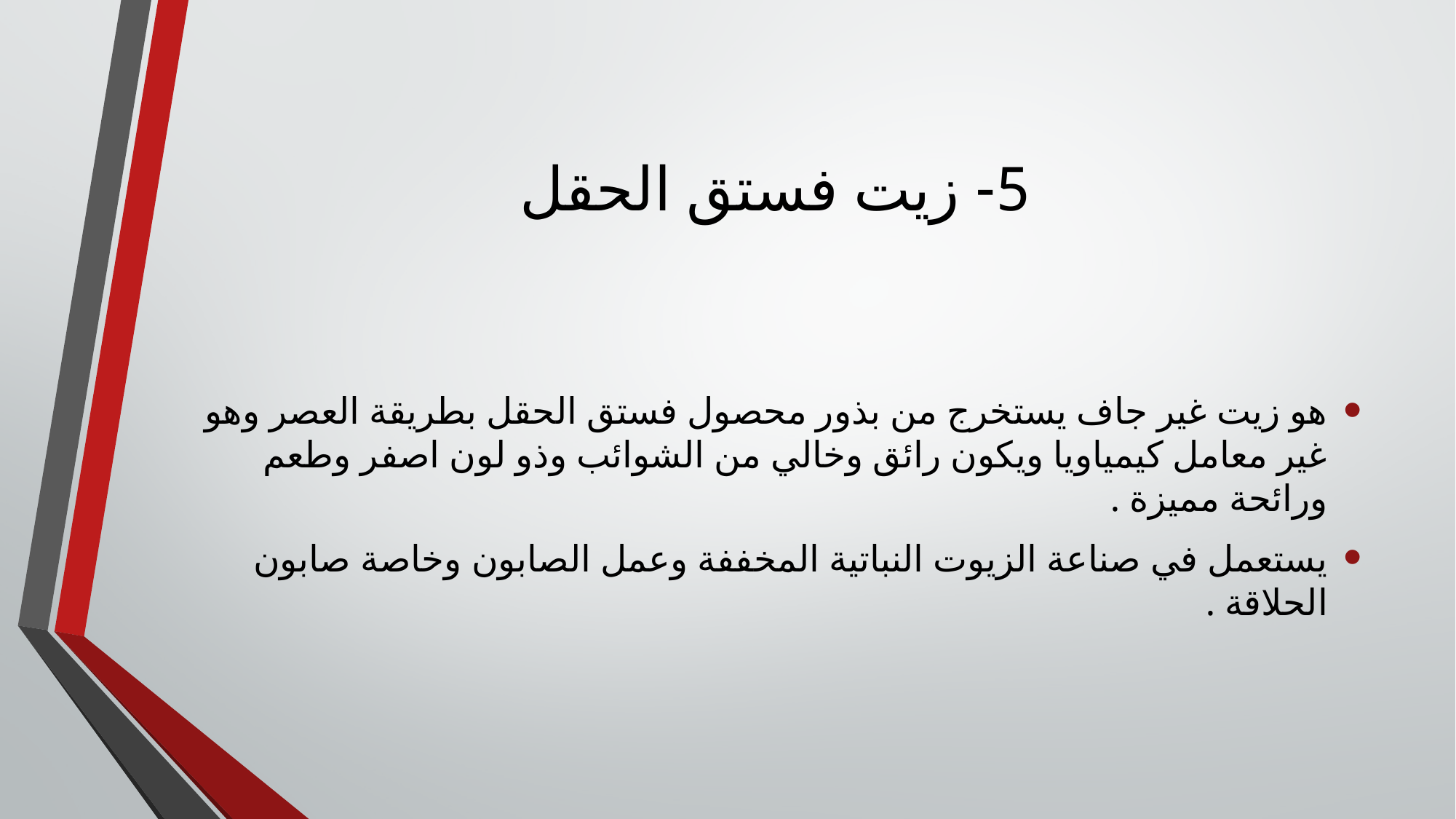

# 5- زيت فستق الحقل
هو زيت غير جاف يستخرج من بذور محصول فستق الحقل بطريقة العصر وهو غير معامل كيمياويا ويكون رائق وخالي من الشوائب وذو لون اصفر وطعم ورائحة مميزة .
يستعمل في صناعة الزيوت النباتية المخففة وعمل الصابون وخاصة صابون الحلاقة .